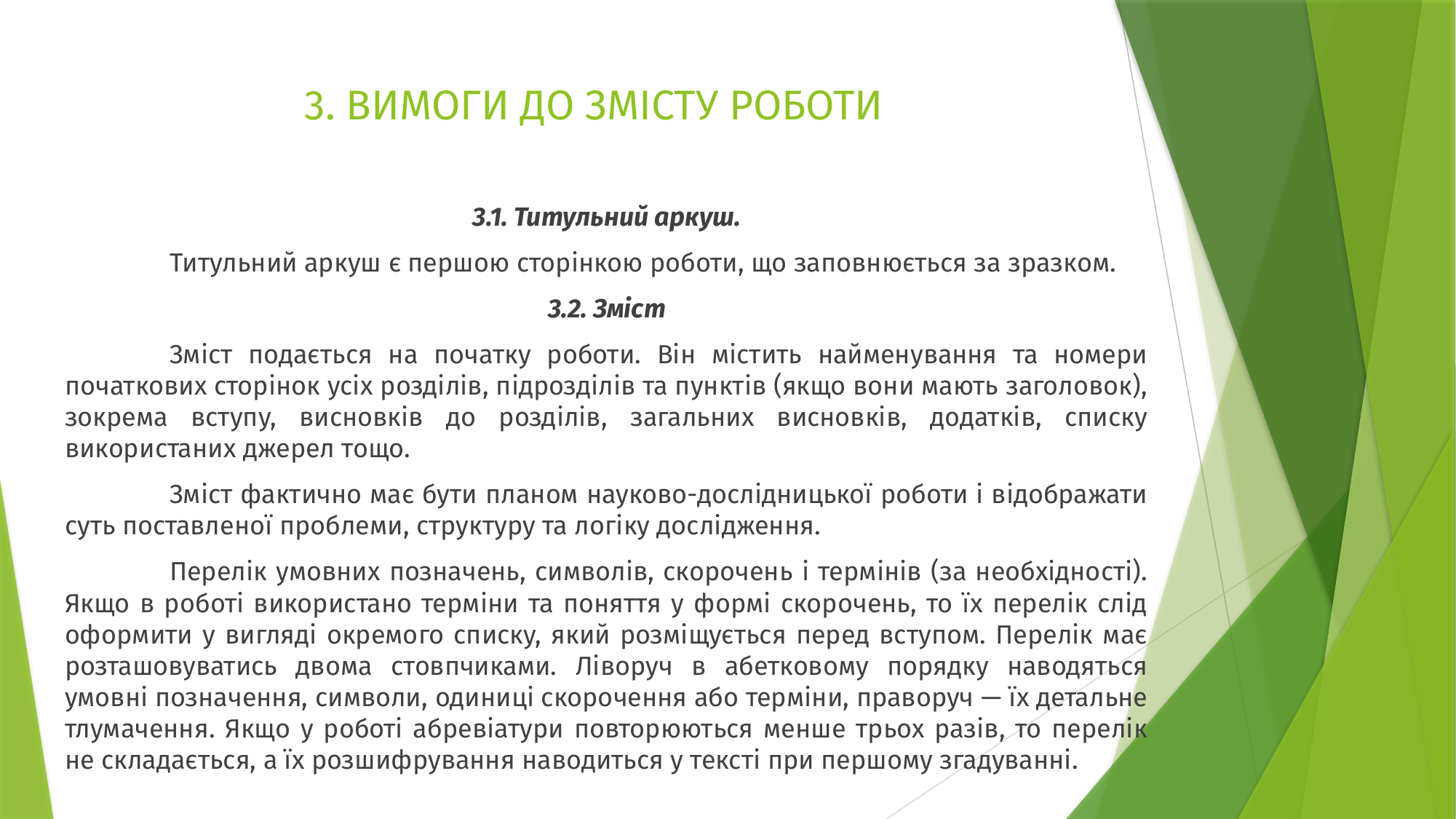

# 3. ВИМОГИ ДО ЗМІСТУ РОБОТИ
3.1. Титульний аркуш.
	Титульний аркуш є першою сторінкою роботи, що заповнюється за зразком.
3.2. Зміст
	Зміст подається на початку роботи. Він містить найменування та номери початкових сторінок усіх розділів, підрозділів та пунктів (якщо вони мають заголовок), зокрема вступу, висновків до розділів, загальних висновків, додатків, списку використаних джерел тощо.
	Зміст фактично має бути планом науково-дослідницької роботи і відображати суть поставленої проблеми, структуру та логіку дослідження.
	Перелік умовних позначень, символів, скорочень і термінів (за необхідності). Якщо в роботі використано терміни та поняття у формі скорочень, то їх перелік слід оформити у вигляді окремого списку, який розміщується перед вступом. Перелік має розташовуватись двома стовпчиками. Ліворуч в абетковому порядку наводяться умовні позначення, символи, одиниці скорочення або терміни, праворуч — їх детальне тлумачення. Якщо у роботі абревіатури повторюються менше трьох разів, то перелік не складається, а їх розшифрування наводиться у тексті при першому згадуванні.